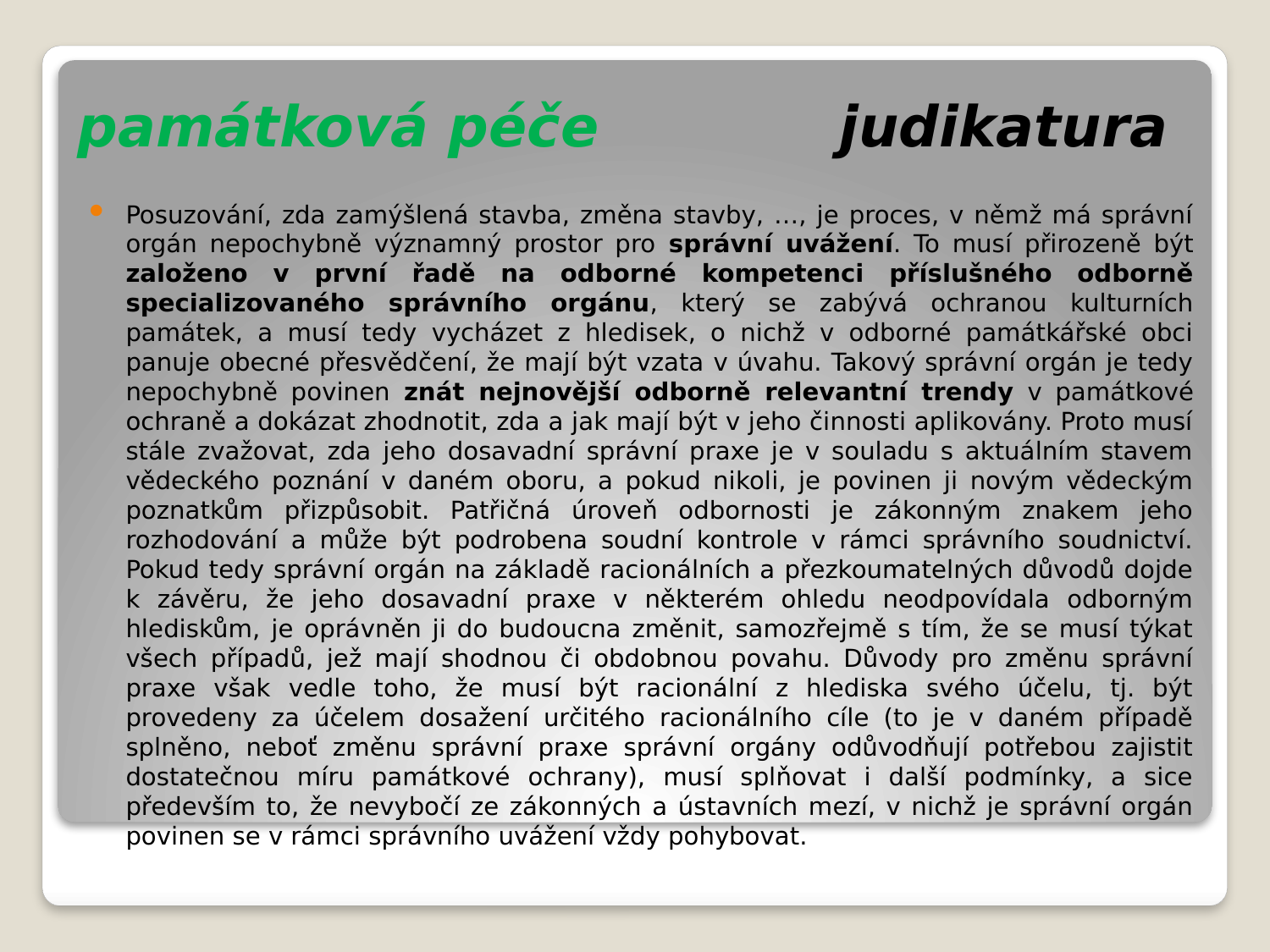

# památková péče		judikatura
Posuzování, zda zamýšlená stavba, změna stavby, …, je proces, v němž má správní orgán nepochybně významný prostor pro správní uvážení. To musí přirozeně být založeno v první řadě na odborné kompetenci příslušného odborně specializovaného správního orgánu, který se zabývá ochranou kulturních památek, a musí tedy vycházet z hledisek, o nichž v odborné památkářské obci panuje obecné přesvědčení, že mají být vzata v úvahu. Takový správní orgán je tedy nepochybně povinen znát nejnovější odborně relevantní trendy v památkové ochraně a dokázat zhodnotit, zda a jak mají být v jeho činnosti aplikovány. Proto musí stále zvažovat, zda jeho dosavadní správní praxe je v souladu s aktuálním stavem vědeckého poznání v daném oboru, a pokud nikoli, je povinen ji novým vědeckým poznatkům přizpůsobit. Patřičná úroveň odbornosti je zákonným znakem jeho rozhodování a může být podrobena soudní kontrole v rámci správního soudnictví. Pokud tedy správní orgán na základě racionálních a přezkoumatelných důvodů dojde k závěru, že jeho dosavadní praxe v některém ohledu neodpovídala odborným hlediskům, je oprávněn ji do budoucna změnit, samozřejmě s tím, že se musí týkat všech případů, jež mají shodnou či obdobnou povahu. Důvody pro změnu správní praxe však vedle toho, že musí být racionální z hlediska svého účelu, tj. být provedeny za účelem dosažení určitého racionálního cíle (to je v daném případě splněno, neboť změnu správní praxe správní orgány odůvodňují potřebou zajistit dostatečnou míru památkové ochrany), musí splňovat i další podmínky, a sice především to, že nevybočí ze zákonných a ústavních mezí, v nichž je správní orgán povinen se v rámci správního uvážení vždy pohybovat.